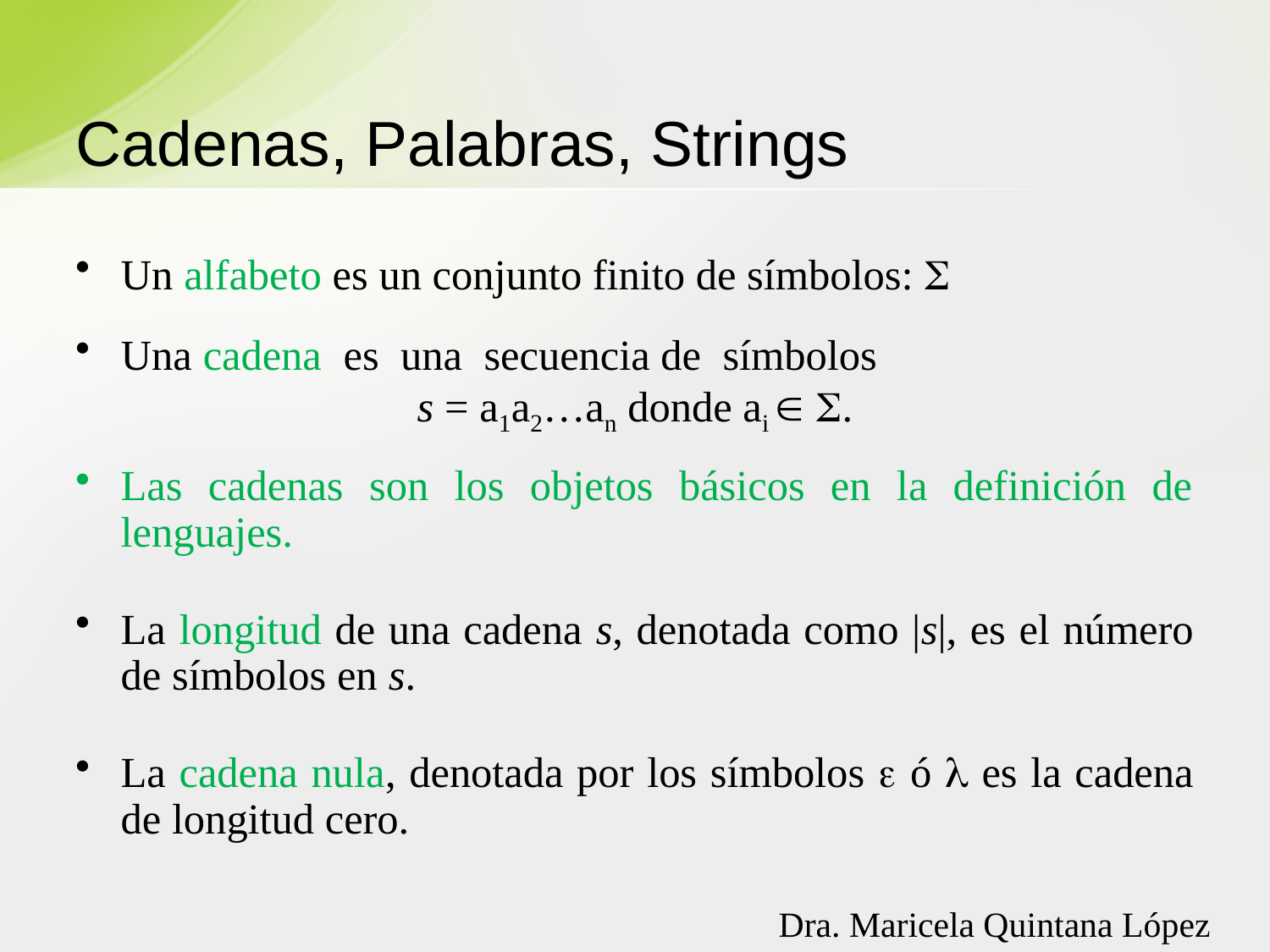

# Cadenas, Palabras, Strings

Un alfabeto es un conjunto finito de símbolos: Σ

Una cadena  es  una  secuencia de  símbolos
s = a1a2…an donde ai ∈ Σ.

Las cadenas son los objetos básicos en la definición de lenguajes.

La longitud de una cadena s, denotada como |s|, es el número de símbolos en s.

La cadena nula, denotada por los símbolos ε ó λ es la cadena de longitud cero.